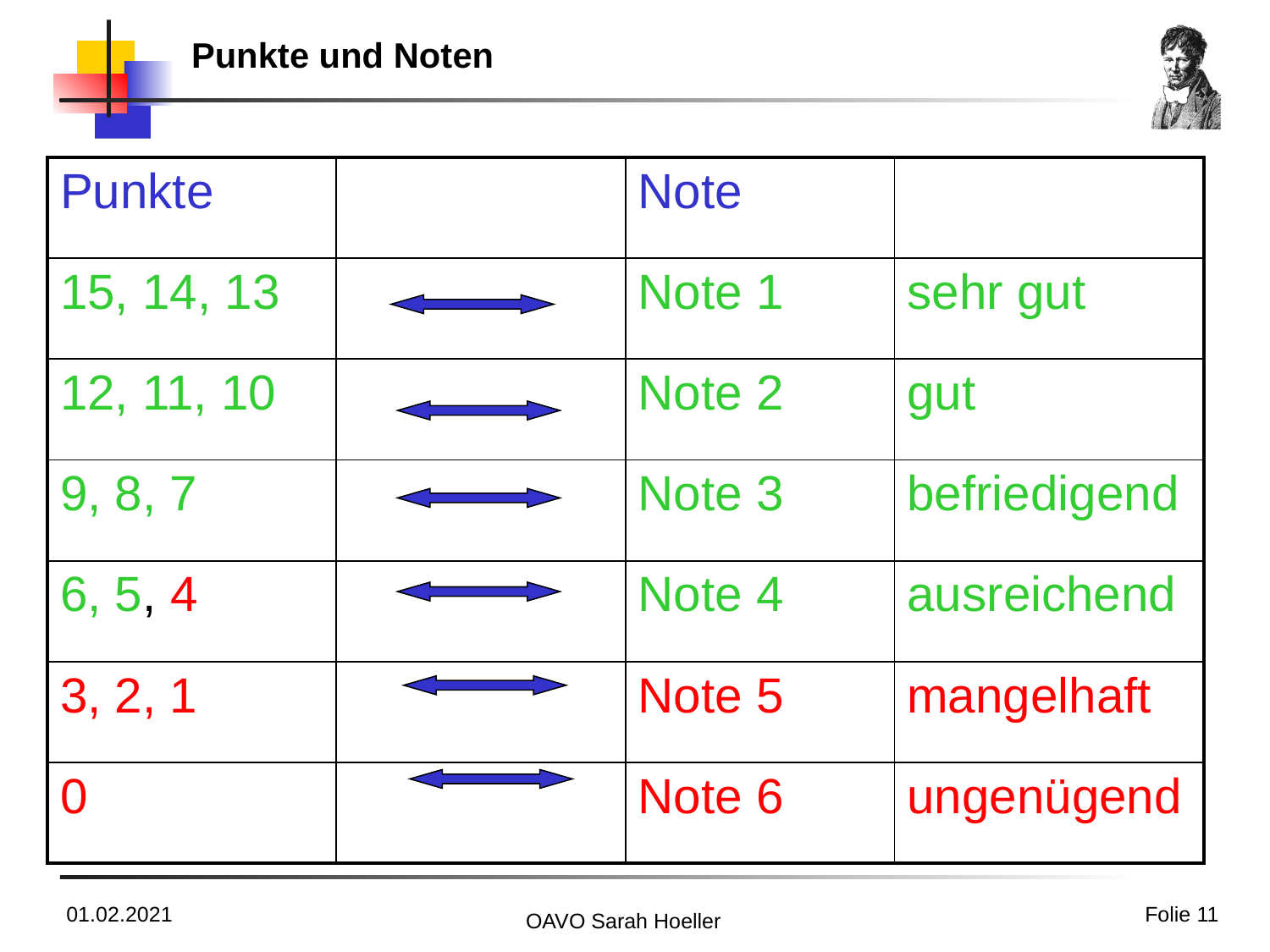

# Punkte und Noten
| Punkte |  | Note |  |
| --- | --- | --- | --- |
| 15, 14, 13 |  | Note 1 | sehr gut |
| 12, 11, 10 |  | Note 2 | gut |
| 9, 8, 7 |  | Note 3 | befriedigend |
| 6, 5, 4 |  | Note 4 | ausreichend |
| 3, 2, 1 |  | Note 5 | mangelhaft |
| 0 |  | Note 6 | ungenügend |

01.02.2021
Folie 11
OAVO Sarah Hoeller